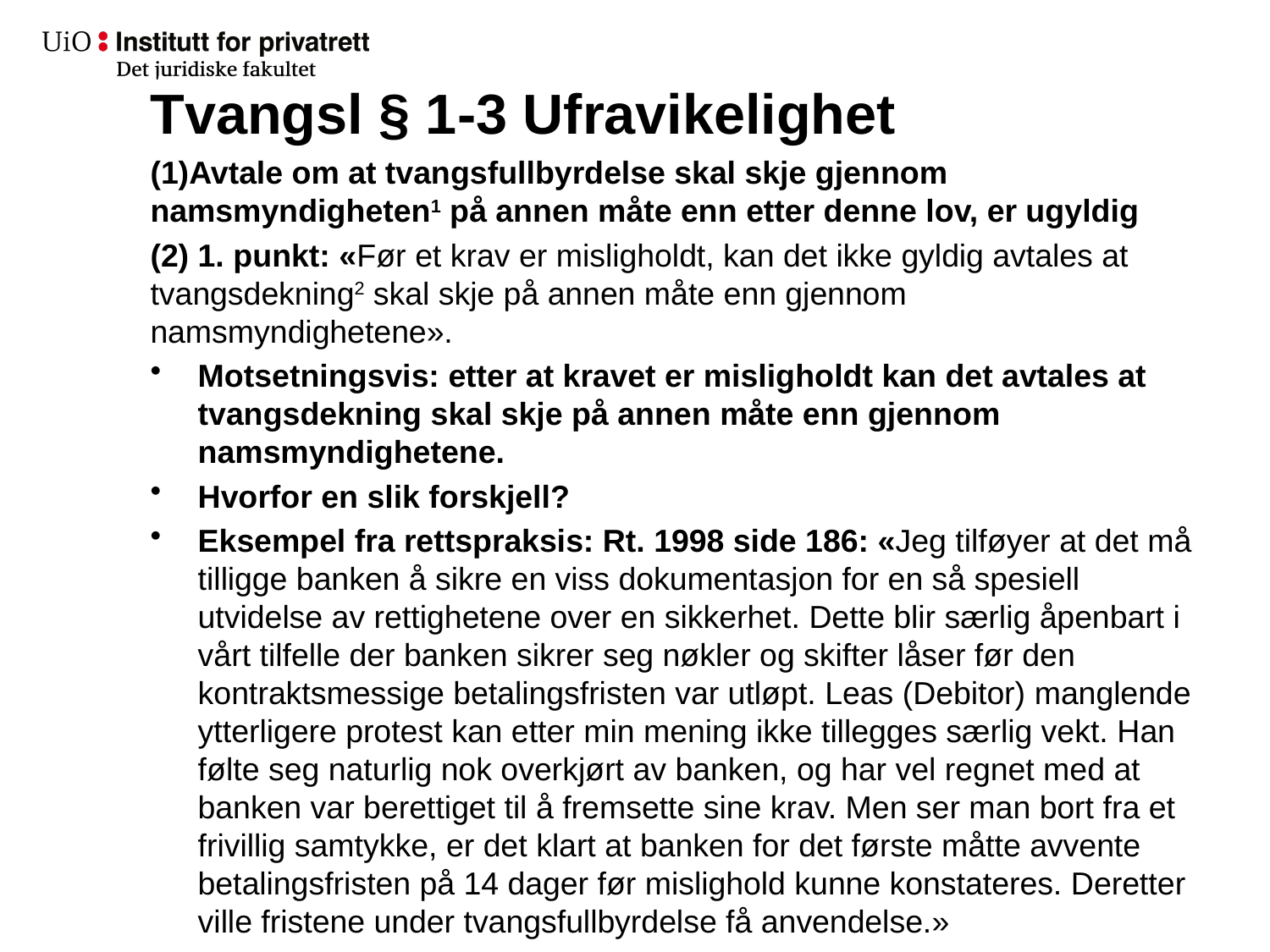

# Tvangsl § 1-3 Ufravikelighet
(1)Avtale om at tvangsfullbyrdelse skal skje gjennom namsmyndigheten​1 på annen måte enn etter denne lov, er ugyldig
(2) 1. punkt: «Før et krav er misligholdt, kan det ikke gyldig avtales at tvangsdekning​2 skal skje på annen måte enn gjennom namsmyndighetene».
Motsetningsvis: etter at kravet er misligholdt kan det avtales at tvangsdekning skal skje på annen måte enn gjennom namsmyndighetene.
Hvorfor en slik forskjell?
Eksempel fra rettspraksis: Rt. 1998 side 186: «Jeg tilføyer at det må tilligge banken å sikre en viss dokumentasjon for en så spesiell utvidelse av rettighetene over en sikkerhet. Dette blir særlig åpenbart i vårt tilfelle der banken sikrer seg nøkler og skifter låser før den kontraktsmessige betalingsfristen var utløpt. Leas (Debitor) manglende ytterligere protest kan etter min mening ikke tillegges særlig vekt. Han følte seg naturlig nok overkjørt av banken, og har vel regnet med at banken var berettiget til å fremsette sine krav. Men ser man bort fra et frivillig samtykke, er det klart at banken for det første måtte avvente betalingsfristen på 14 dager før mislighold kunne konstateres. Deretter ville fristene under tvangsfullbyrdelse få anvendelse.»